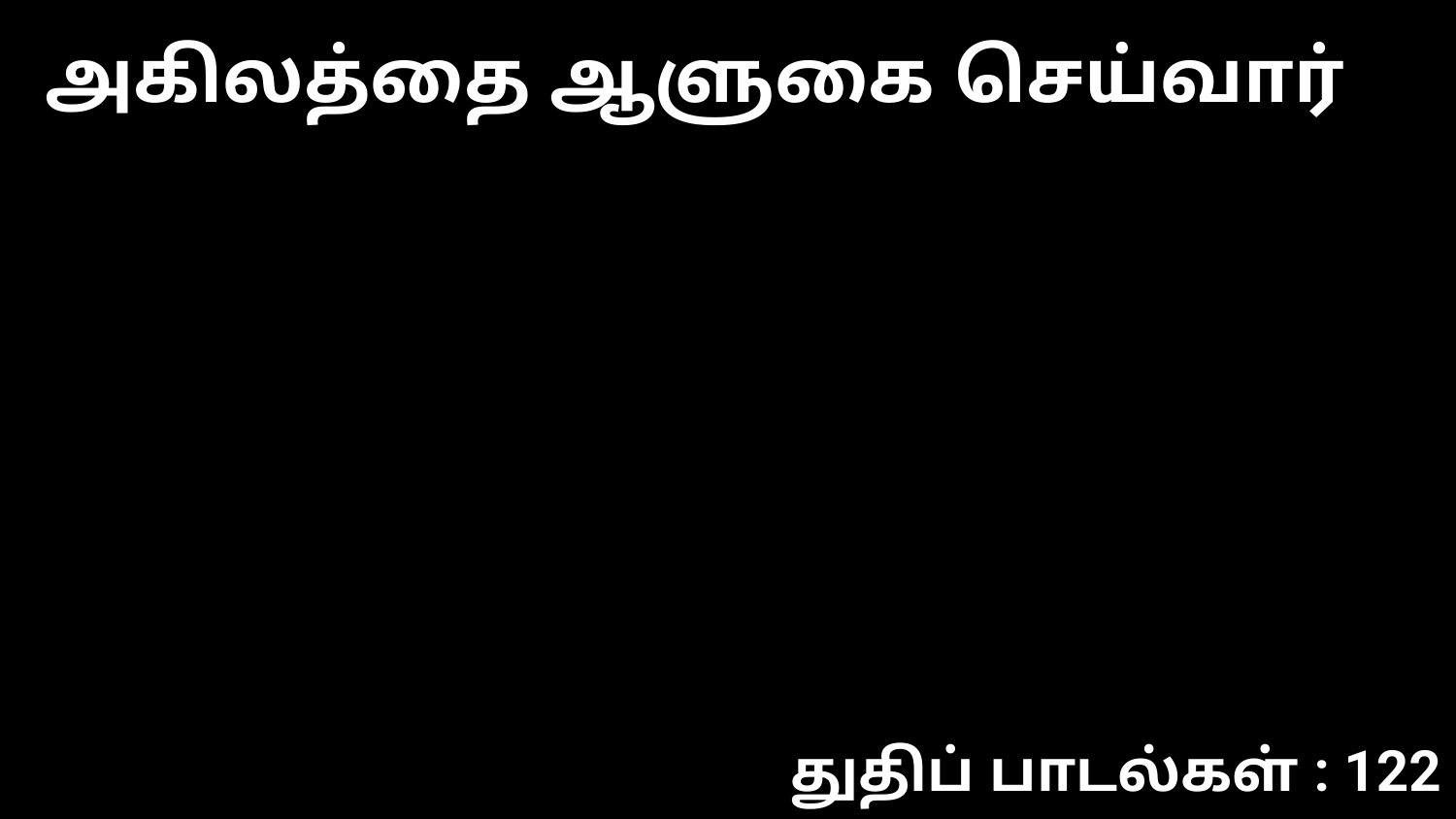

அகிலத்தை ஆளுகை செய்வார்
துதிப் பாடல்கள் : 122